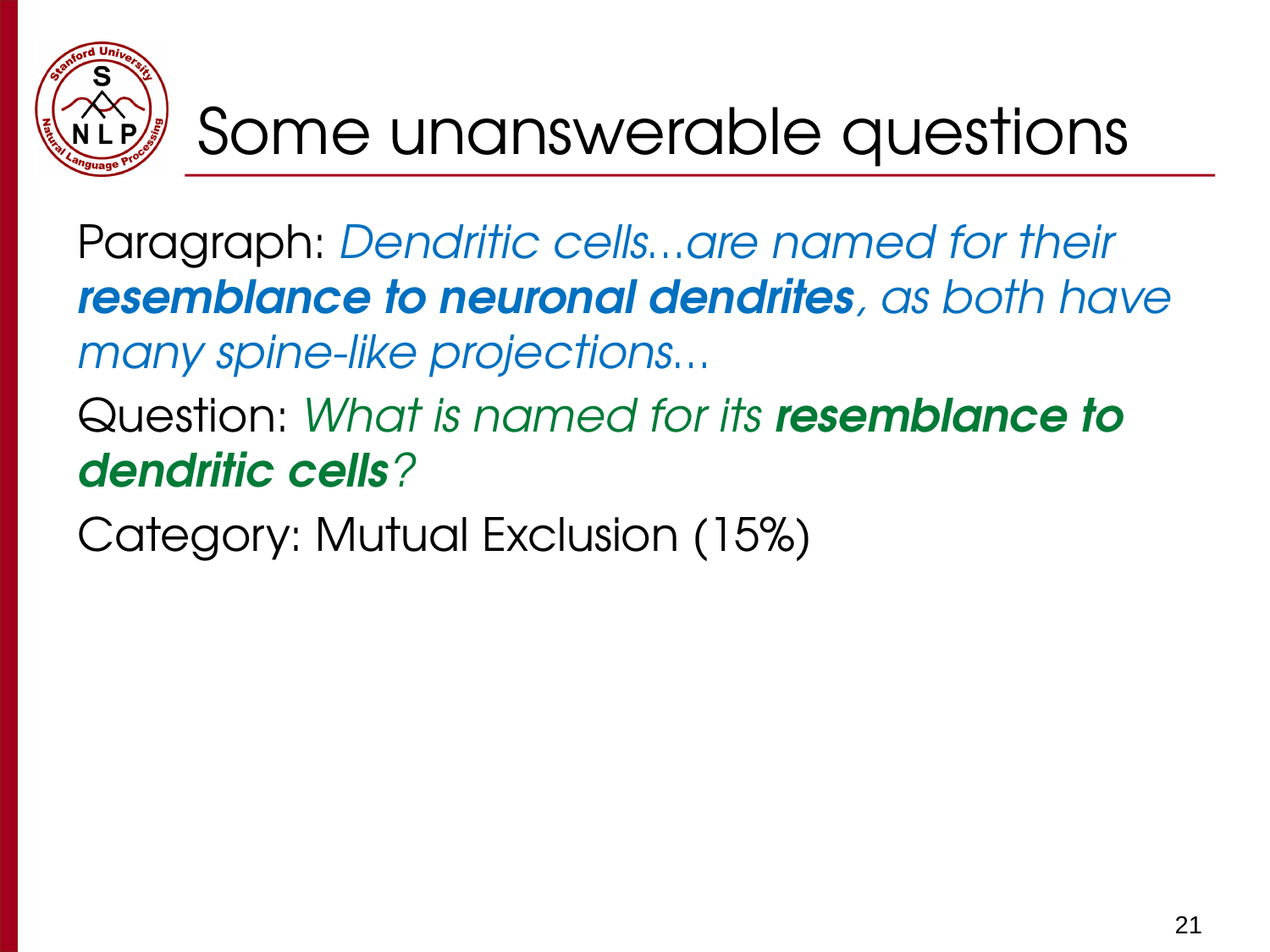

# Some unanswerable questions
Paragraph: Dendritic cells…are named for their resemblance to neuronal dendrites, as both have many spine-like projections…
Question: What is named for its resemblance to dendritic cells?
Category: Mutual Exclusion (15%)
21